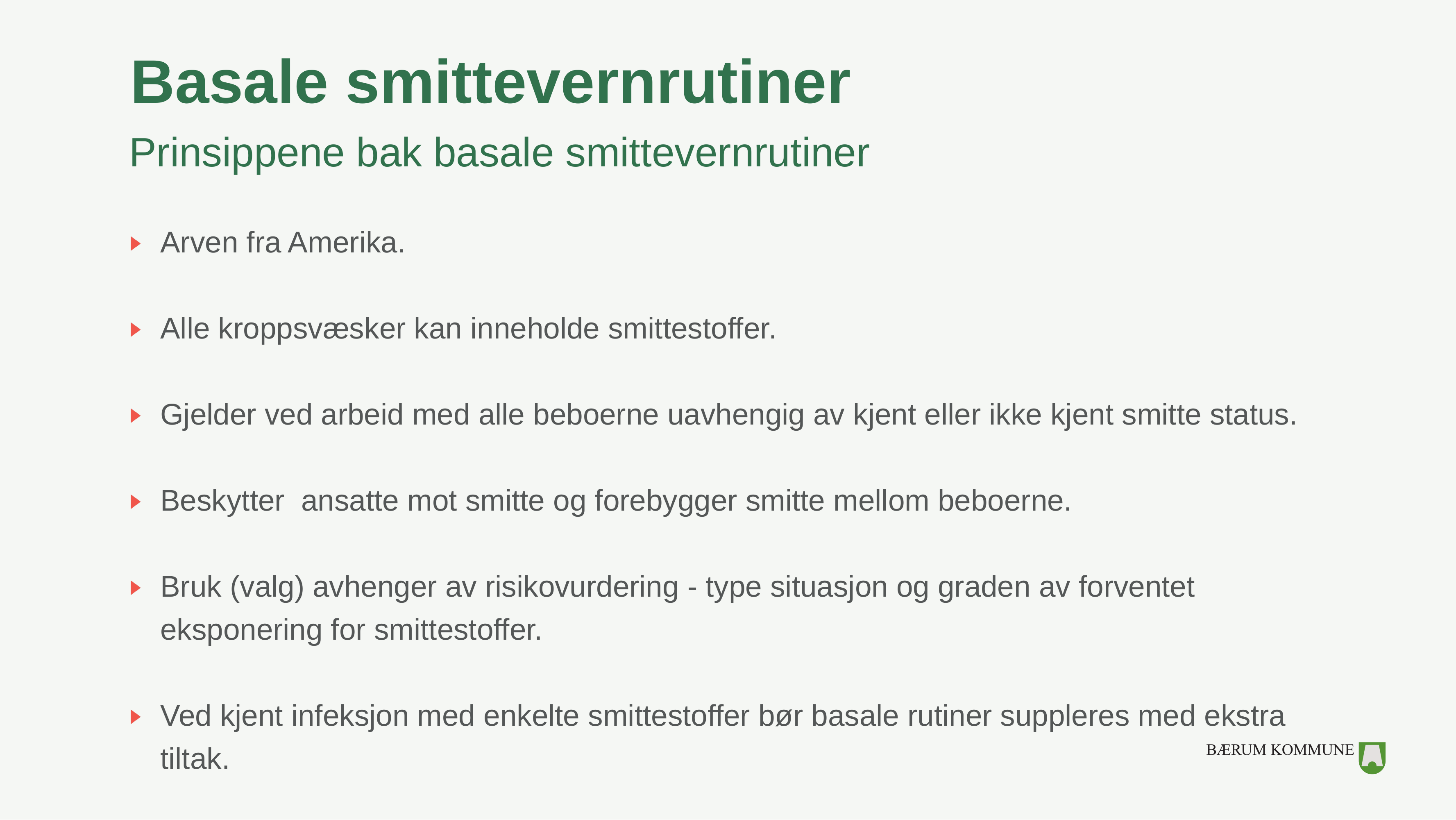

# Basale smittevernrutiner
Prinsippene bak basale smittevernrutiner

Arven fra Amerika.

Alle kroppsvæsker kan inneholde smittestoffer.

Gjelder ved arbeid med alle beboerne uavhengig av kjent eller ikke kjent smitte status.

Beskytter  ansatte mot smitte og forebygger smitte mellom beboerne.

Bruk (valg) avhenger av risikovurdering - type situasjon og graden av forventet eksponering for smittestoffer.

Ved kjent infeksjon med enkelte smittestoffer bør basale rutiner suppleres med ekstra tiltak.